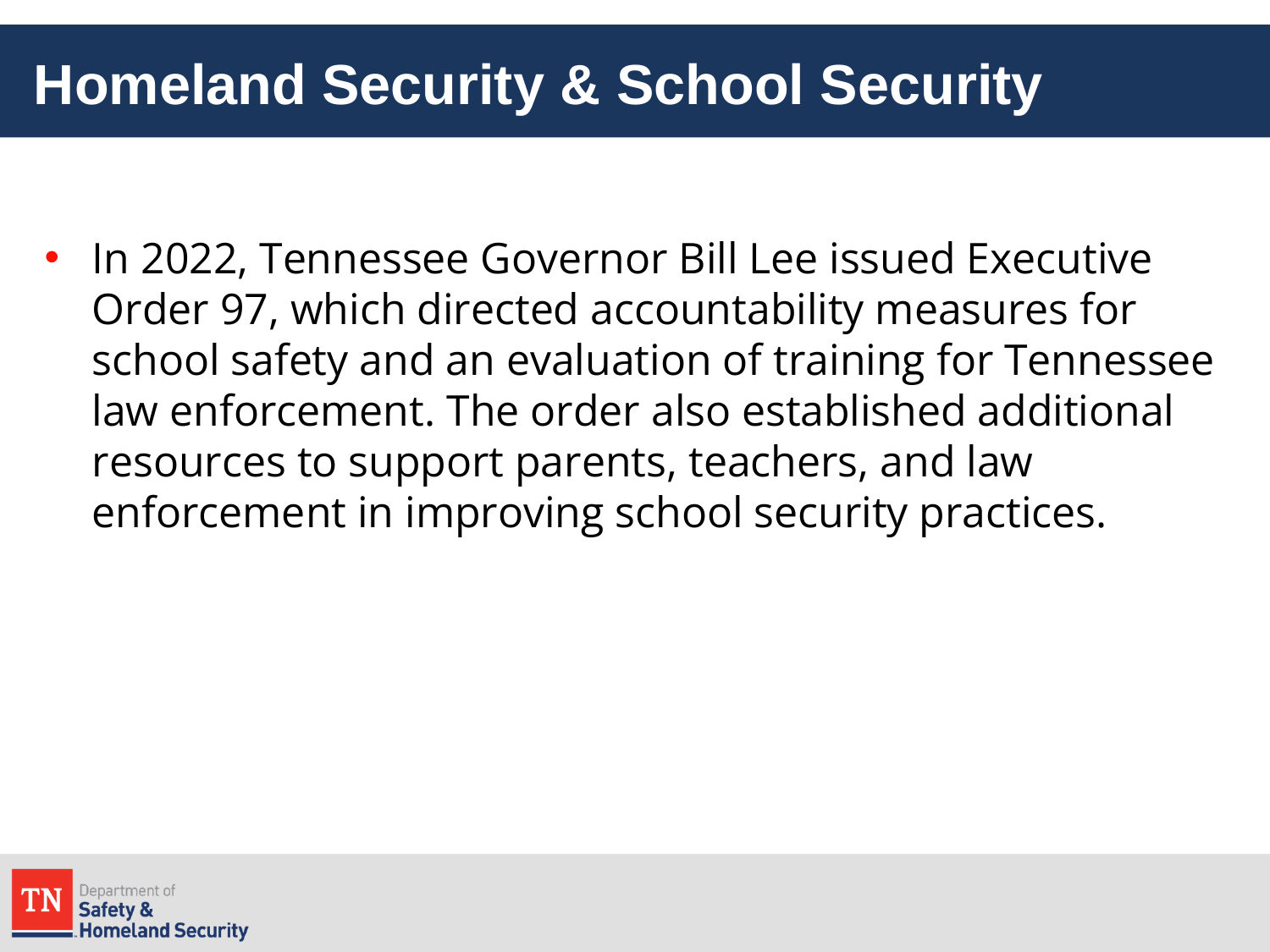

# Homeland Security & School Security

In 2022, Tennessee Governor Bill Lee issued Executive Order 97, which directed accountability measures for school safety and an evaluation of training for Tennessee law enforcement. The order also established additional resources to support parents, teachers, and law enforcement in improving school security practices.